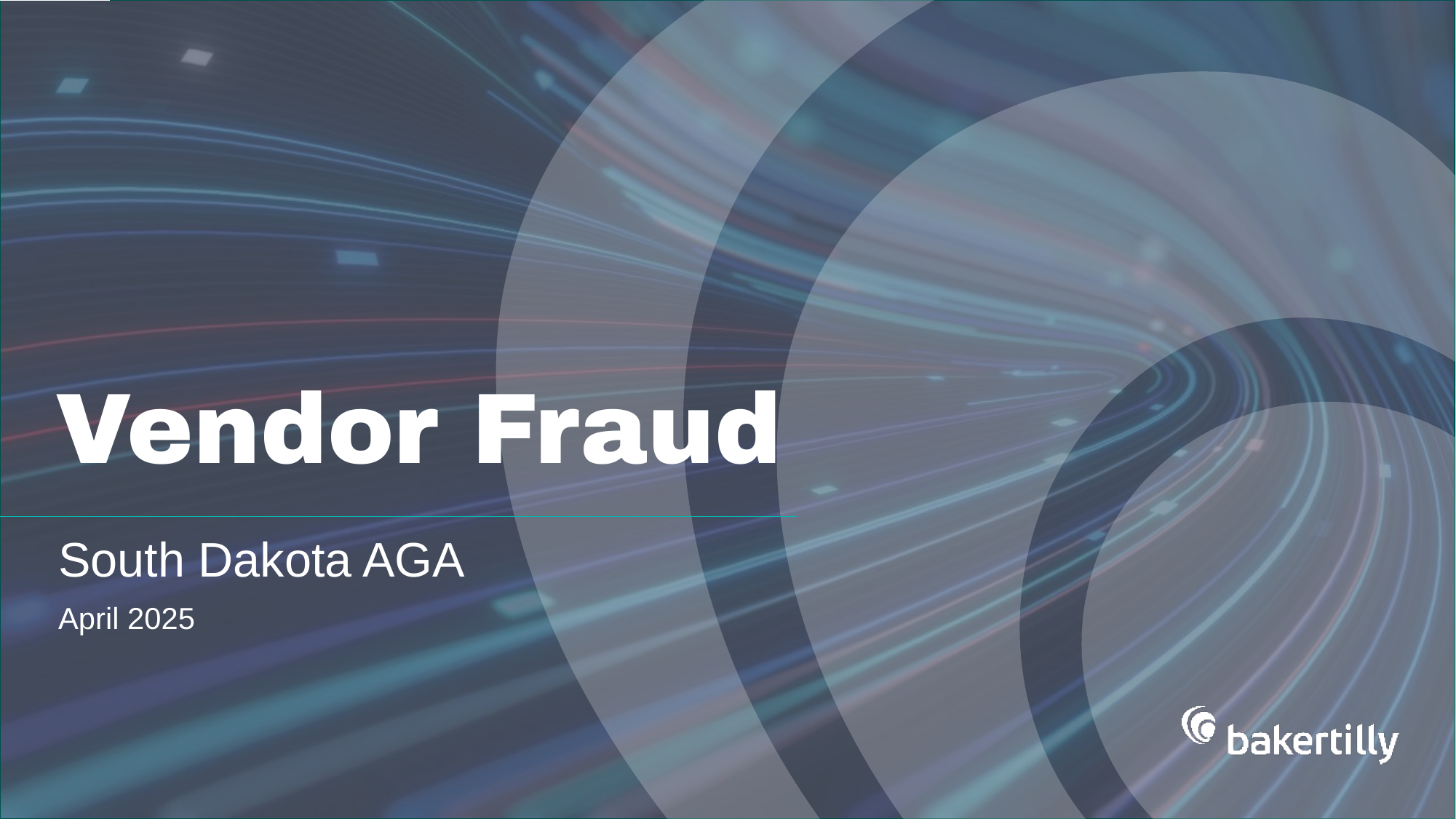

# Vendor Fraud
South Dakota AGA
April 2025